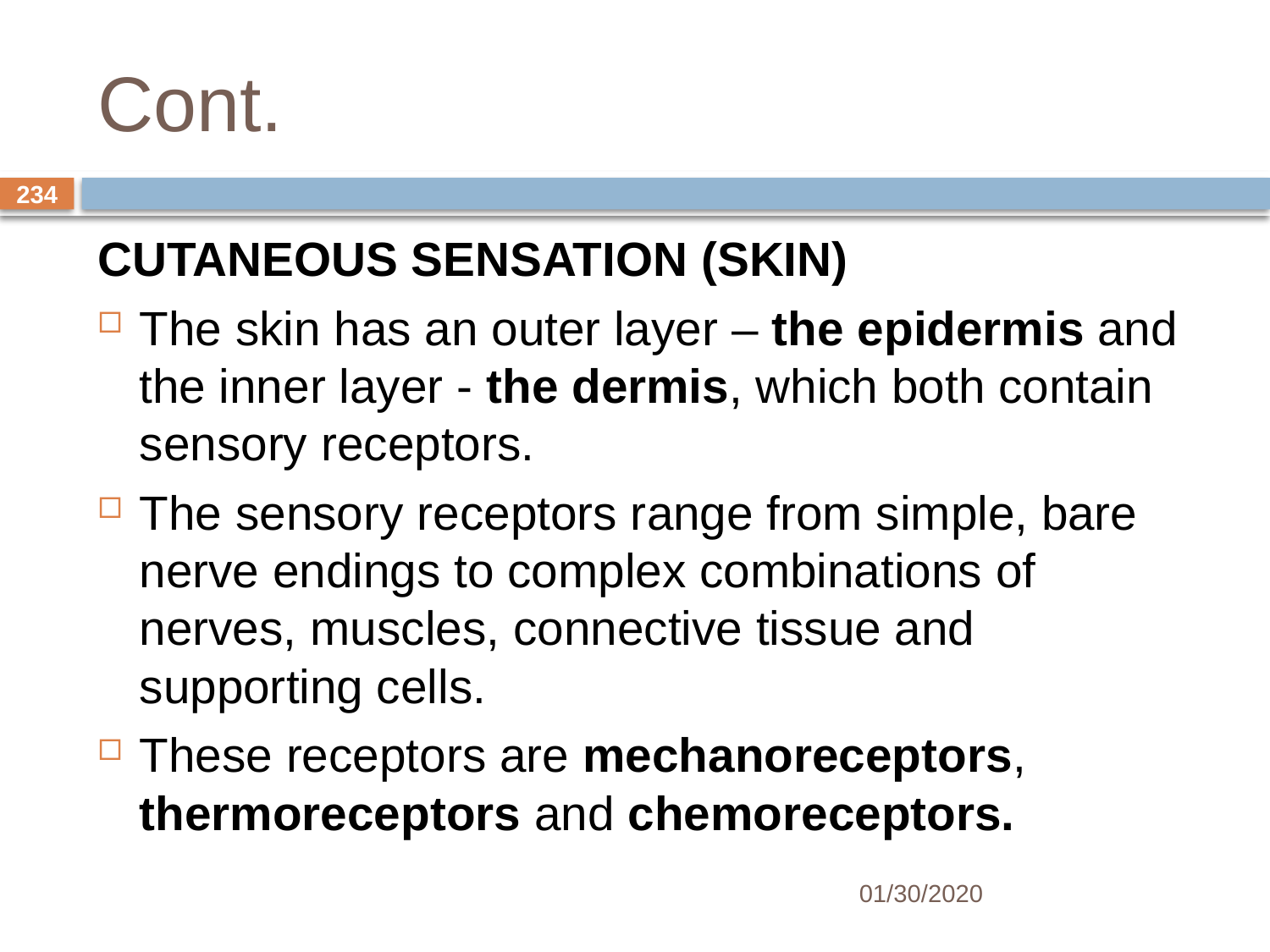

# Cont.
234
CUTANEOUS SENSATION (SKIN)
The skin has an outer layer – the epidermis and the inner layer - the dermis, which both contain sensory receptors.
The sensory receptors range from simple, bare nerve endings to complex combinations of nerves, muscles, connective tissue and supporting cells.
These receptors are mechanoreceptors, thermoreceptors and chemoreceptors.
01/30/2020